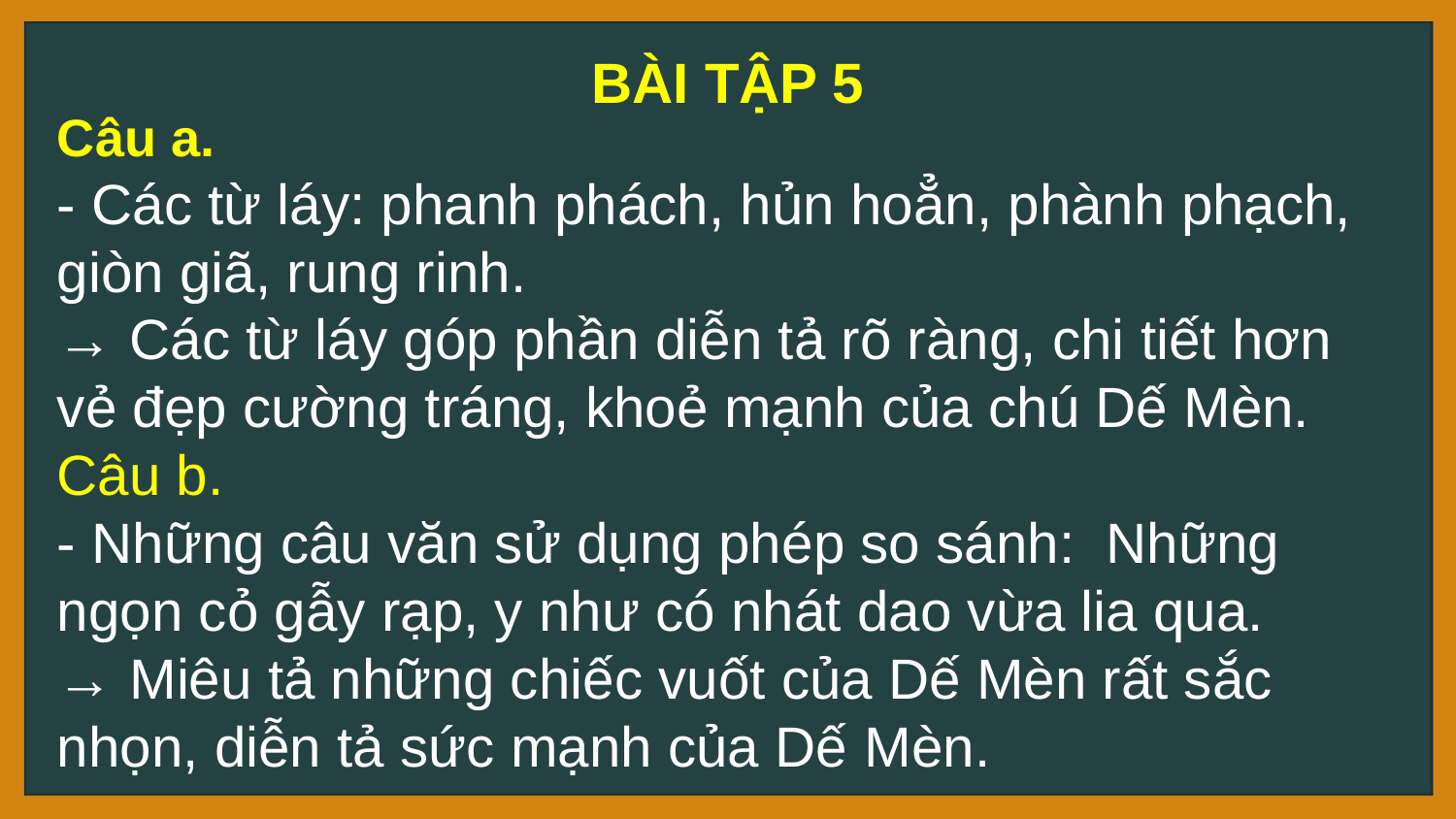

BÀI TẬP 5
Câu a.
- Các từ láy: phanh phách, hủn hoẳn, phành phạch, giòn giã, rung rinh.
→ Các từ láy góp phần diễn tả rõ ràng, chi tiết hơn vẻ đẹp cường tráng, khoẻ mạnh của chú Dế Mèn.
Câu b.
- Những câu văn sử dụng phép so sánh:  Những ngọn cỏ gẫy rạp, y như có nhát dao vừa lia qua.
→ Miêu tả những chiếc vuốt của Dế Mèn rất sắc nhọn, diễn tả sức mạnh của Dế Mèn.